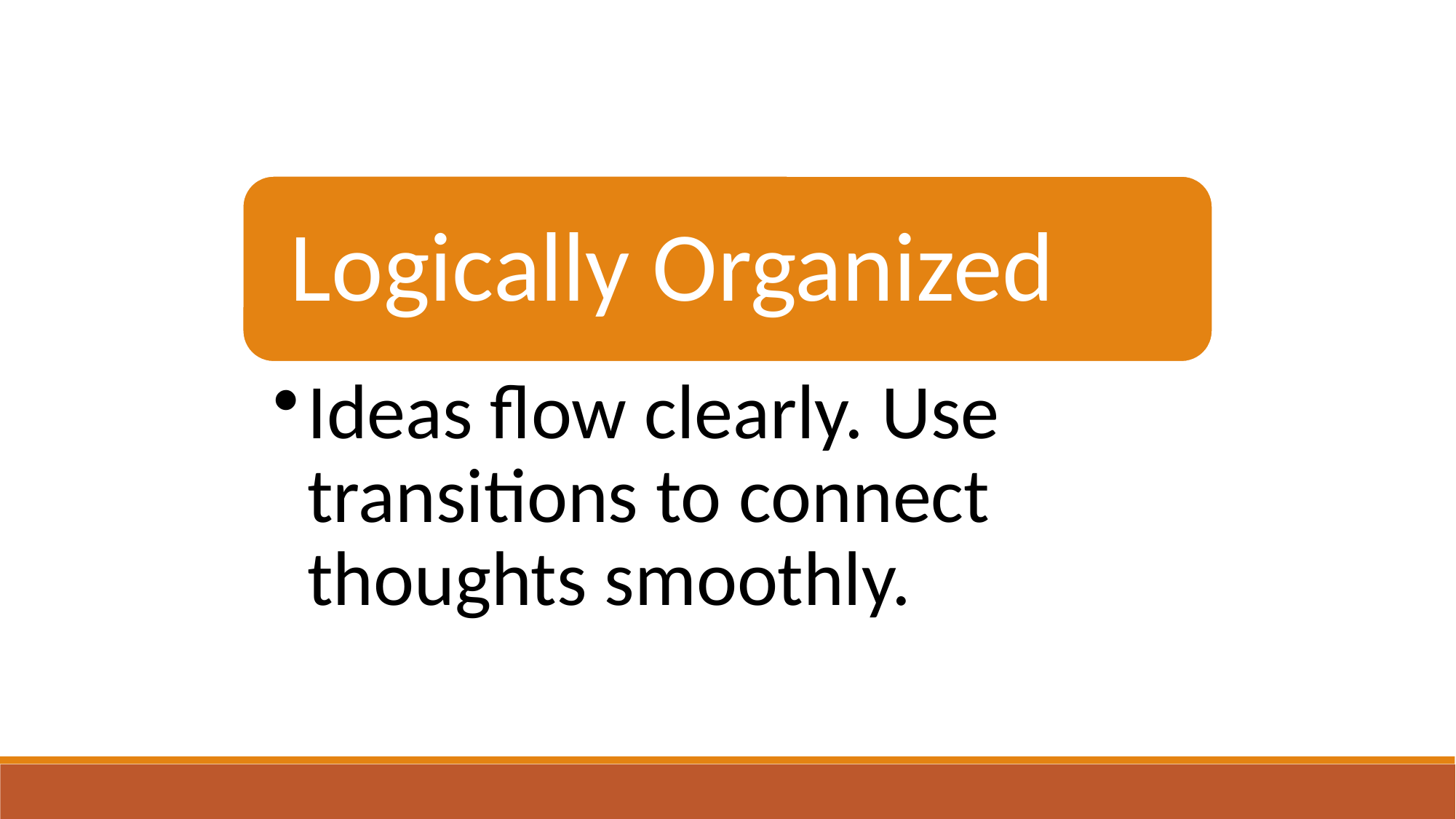

Logically Organized
Ideas flow clearly. Use transitions to connect thoughts smoothly.